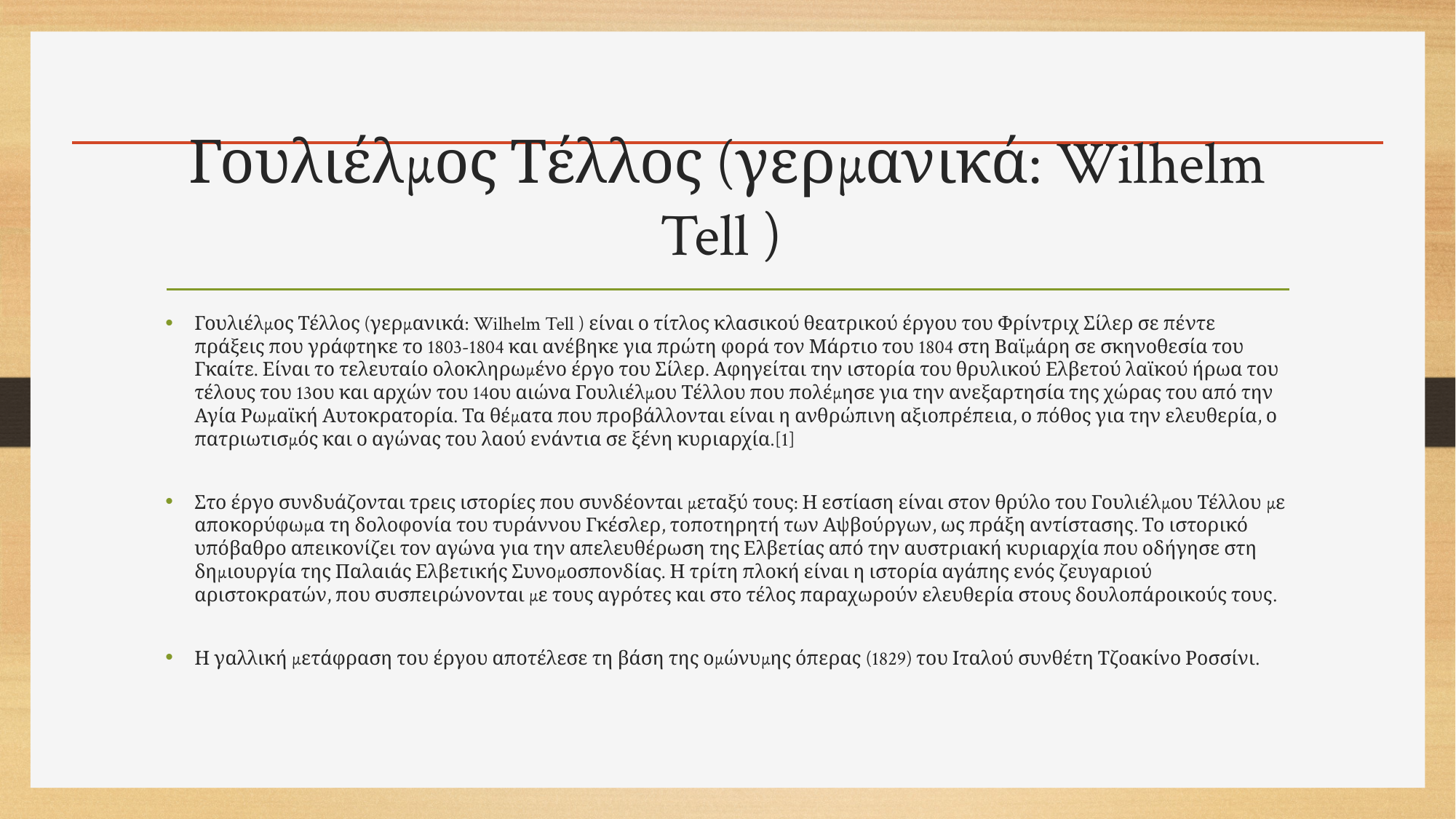

# Γουλιέλμος Τέλλος (γερμανικά: Wilhelm Tell ‎‎)
Γουλιέλμος Τέλλος (γερμανικά: Wilhelm Tell ‎‎) είναι ο τίτλος κλασικού θεατρικού έργου του Φρίντριχ Σίλερ σε πέντε πράξεις που γράφτηκε το 1803-1804 και ανέβηκε για πρώτη φορά τον Μάρτιο του 1804 στη Βαϊμάρη σε σκηνοθεσία του Γκαίτε. Είναι το τελευταίο ολοκληρωμένο έργο του Σίλερ. Αφηγείται την ιστορία του θρυλικού Ελβετού λαϊκού ήρωα του τέλους του 13ου και αρχών του 14ου αιώνα Γουλιέλμου Τέλλου που πολέμησε για την ανεξαρτησία της χώρας του από την Αγία Ρωμαϊκή Αυτοκρατορία. Τα θέματα που προβάλλονται είναι η ανθρώπινη αξιοπρέπεια, ο πόθος για την ελευθερία, ο πατριωτισμός και ο αγώνας του λαού ενάντια σε ξένη κυριαρχία.[1]

Στο έργο συνδυάζονται τρεις ιστορίες που συνδέονται μεταξύ τους: Η εστίαση είναι στον θρύλο του Γουλιέλμου Τέλλου με αποκορύφωμα τη δολοφονία του τυράννου Γκέσλερ, τοποτηρητή των Αψβούργων, ως πράξη αντίστασης. Το ιστορικό υπόβαθρο απεικονίζει τον αγώνα για την απελευθέρωση της Ελβετίας από την αυστριακή κυριαρχία που οδήγησε στη δημιουργία της Παλαιάς Ελβετικής Συνομοσπονδίας. Η τρίτη πλοκή είναι η ιστορία αγάπης ενός ζευγαριού αριστοκρατών, που συσπειρώνονται με τους αγρότες και στο τέλος παραχωρούν ελευθερία στους δουλοπάροικούς τους.

Η γαλλική μετάφραση του έργου αποτέλεσε τη βάση της ομώνυμης όπερας (1829) του Ιταλού συνθέτη Τζοακίνο Ροσσίνι.